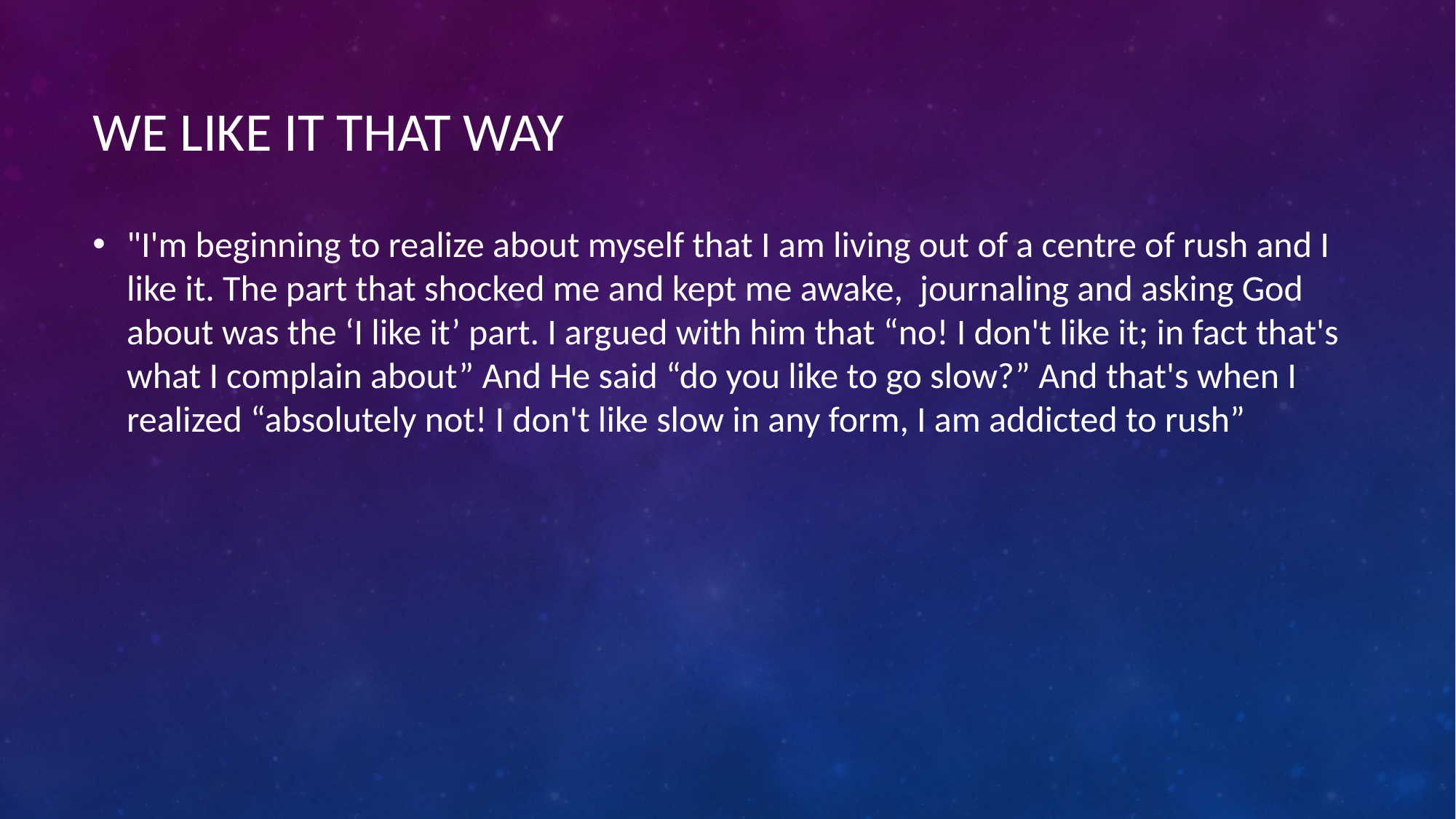

# We like it that way
"I'm beginning to realize about myself that I am living out of a centre of rush and I like it. The part that shocked me and kept me awake,  journaling and asking God about was the ‘I like it’ part. I argued with him that “no! I don't like it; in fact that's what I complain about” And He said “do you like to go slow?” And that's when I realized “absolutely not! I don't like slow in any form, I am addicted to rush”